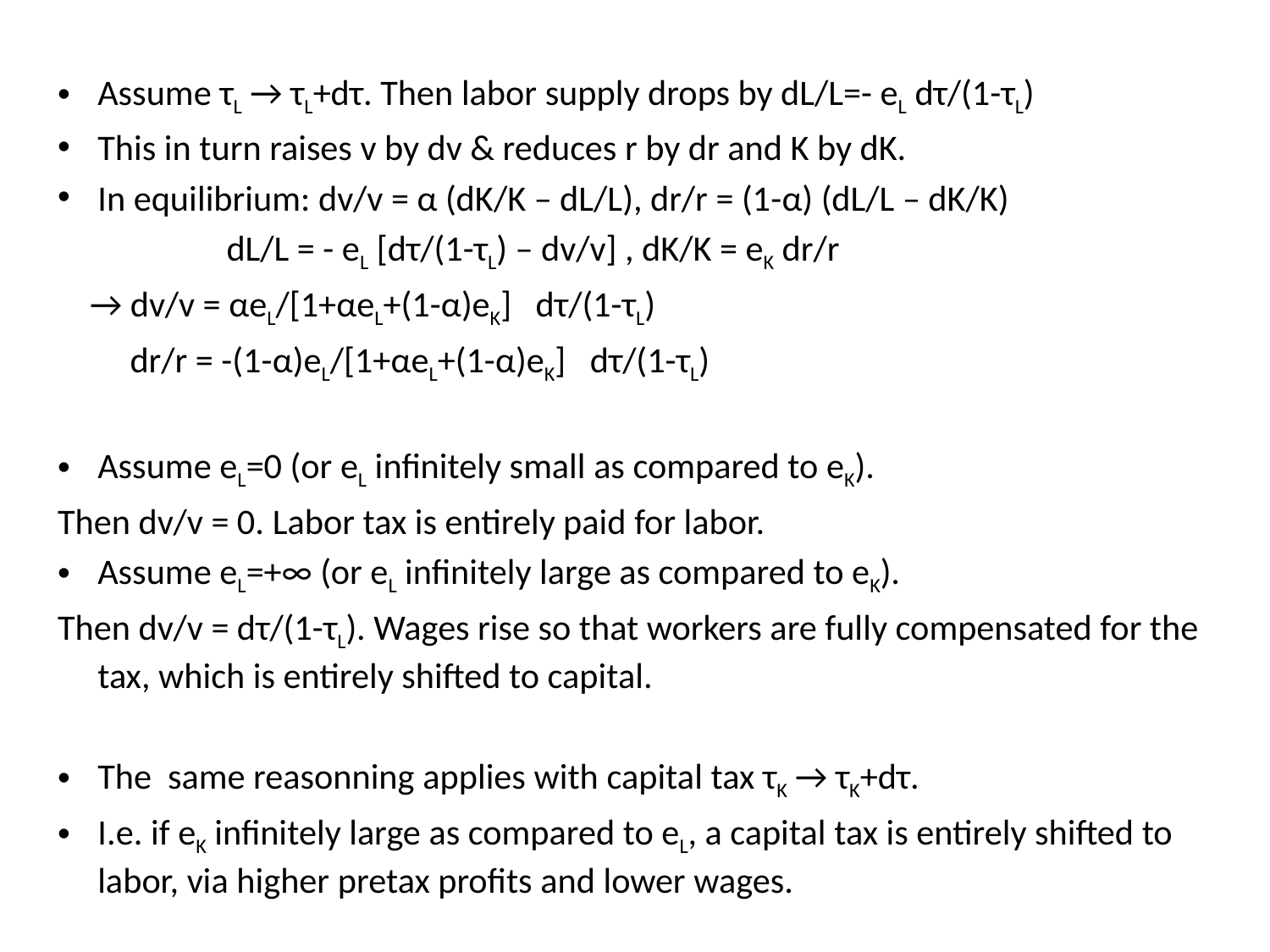

Assume τL → τL+dτ. Then labor supply drops by dL/L=- eL dτ/(1-τL)
This in turn raises v by dv & reduces r by dr and K by dK.
In equilibrium: dv/v = α (dK/K – dL/L), dr/r = (1-α) (dL/L – dK/K)
                     dL/L = - eL [dτ/(1-τL) – dv/v] , dK/K = eK dr/r
    → dv/v = αeL/[1+αeL+(1-α)eK]   dτ/(1-τL)
         dr/r = -(1-α)eL/[1+αeL+(1-α)eK]   dτ/(1-τL)

Assume eL=0 (or eL infinitely small as compared to eK).
Then dv/v = 0. Labor tax is entirely paid for labor.
Assume eL=+∞ (or eL infinitely large as compared to eK).
Then dv/v = dτ/(1-τL). Wages rise so that workers are fully compensated for the tax, which is entirely shifted to capital.

The  same reasonning applies with capital tax τK → τK+dτ.
I.e. if eK infinitely large as compared to eL, a capital tax is entirely shifted to labor, via higher pretax profits and lower wages.